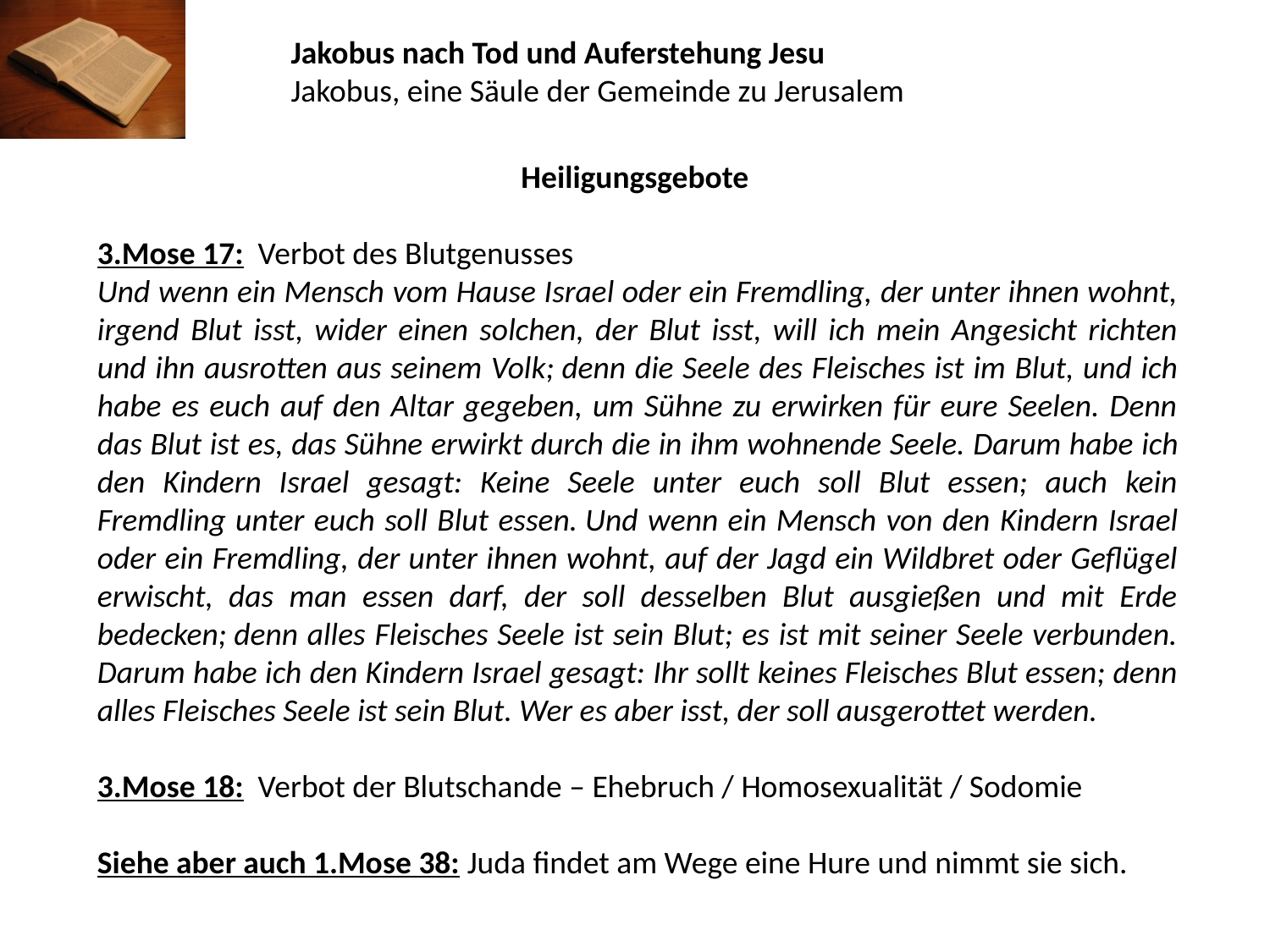

Jakobus nach Tod und Auferstehung Jesu
Jakobus, eine Säule der Gemeinde zu Jerusalem
Heiligungsgebote
3.Mose 17:  Verbot des Blutgenusses
Und wenn ein Mensch vom Hause Israel oder ein Fremdling, der unter ihnen wohnt, irgend Blut isst, wider einen solchen, der Blut isst, will ich mein Angesicht richten und ihn ausrotten aus seinem Volk; denn die Seele des Fleisches ist im Blut, und ich habe es euch auf den Altar gegeben, um Sühne zu erwirken für eure Seelen. Denn das Blut ist es, das Sühne erwirkt durch die in ihm wohnende Seele. Darum habe ich den Kindern Israel gesagt: Keine Seele unter euch soll Blut essen; auch kein Fremdling unter euch soll Blut essen. Und wenn ein Mensch von den Kindern Israel oder ein Fremdling, der unter ihnen wohnt, auf der Jagd ein Wildbret oder Geflügel erwischt, das man essen darf, der soll desselben Blut ausgießen und mit Erde bedecken; denn alles Fleisches Seele ist sein Blut; es ist mit seiner Seele verbunden. Darum habe ich den Kindern Israel gesagt: Ihr sollt keines Fleisches Blut essen; denn alles Fleisches Seele ist sein Blut. Wer es aber isst, der soll ausgerottet werden.

3.Mose 18:  Verbot der Blutschande – Ehebruch / Homosexualität / Sodomie

Siehe aber auch 1.Mose 38: Juda findet am Wege eine Hure und nimmt sie sich.